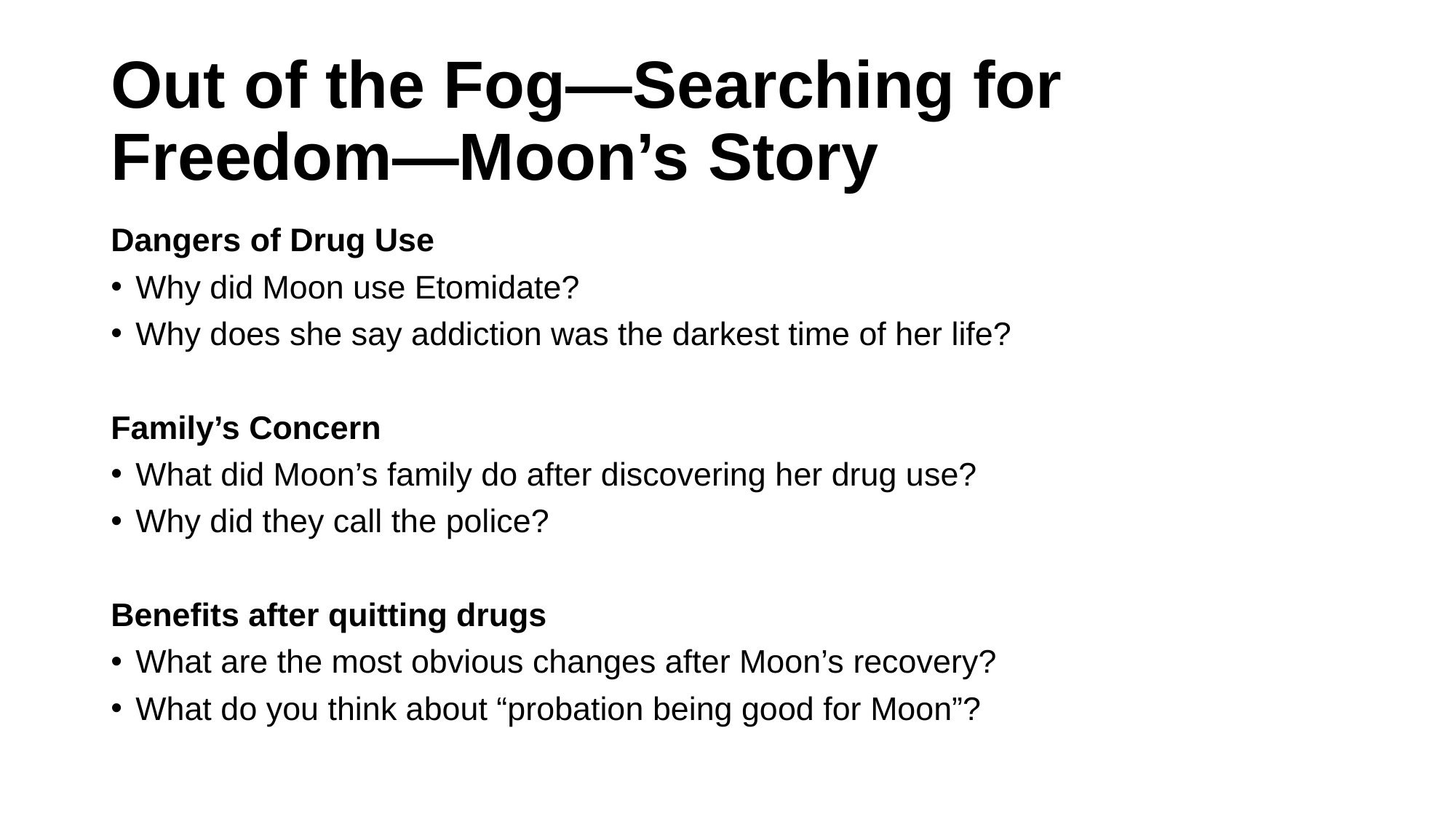

# Out of the Fog—Searching for Freedom—Moon’s Story
Dangers of Drug Use
Why did Moon use Etomidate?
Why does she say addiction was the darkest time of her life?

Family’s Concern
What did Moon’s family do after discovering her drug use?
Why did they call the police?

Benefits after quitting drugs
What are the most obvious changes after Moon’s recovery?
What do you think about “probation being good for Moon”?